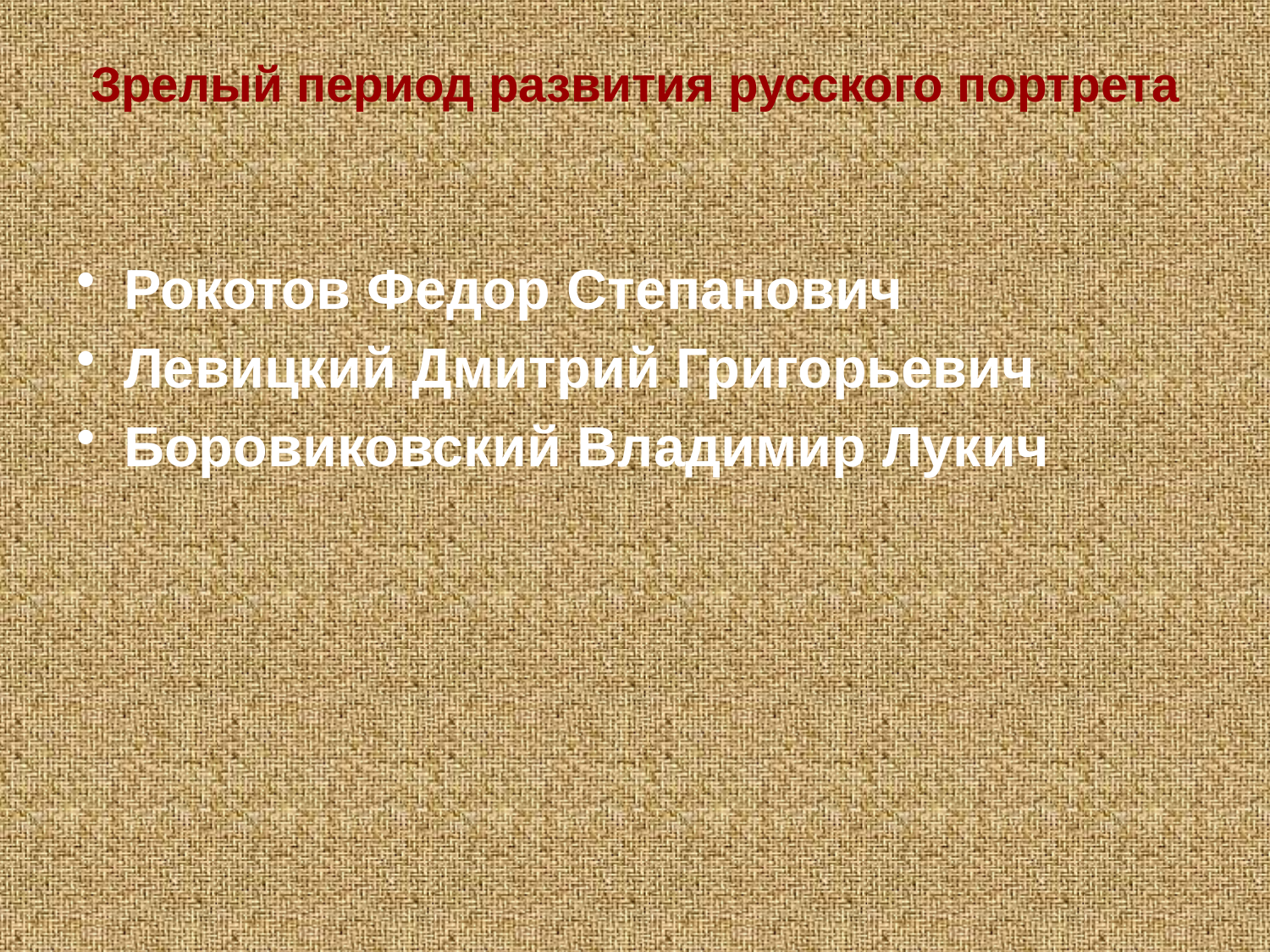

# Зрелый период развития русского портрета

Рокотов Федор Степанович
Левицкий Дмитрий Григорьевич
Боровиковский Владимир Лукич